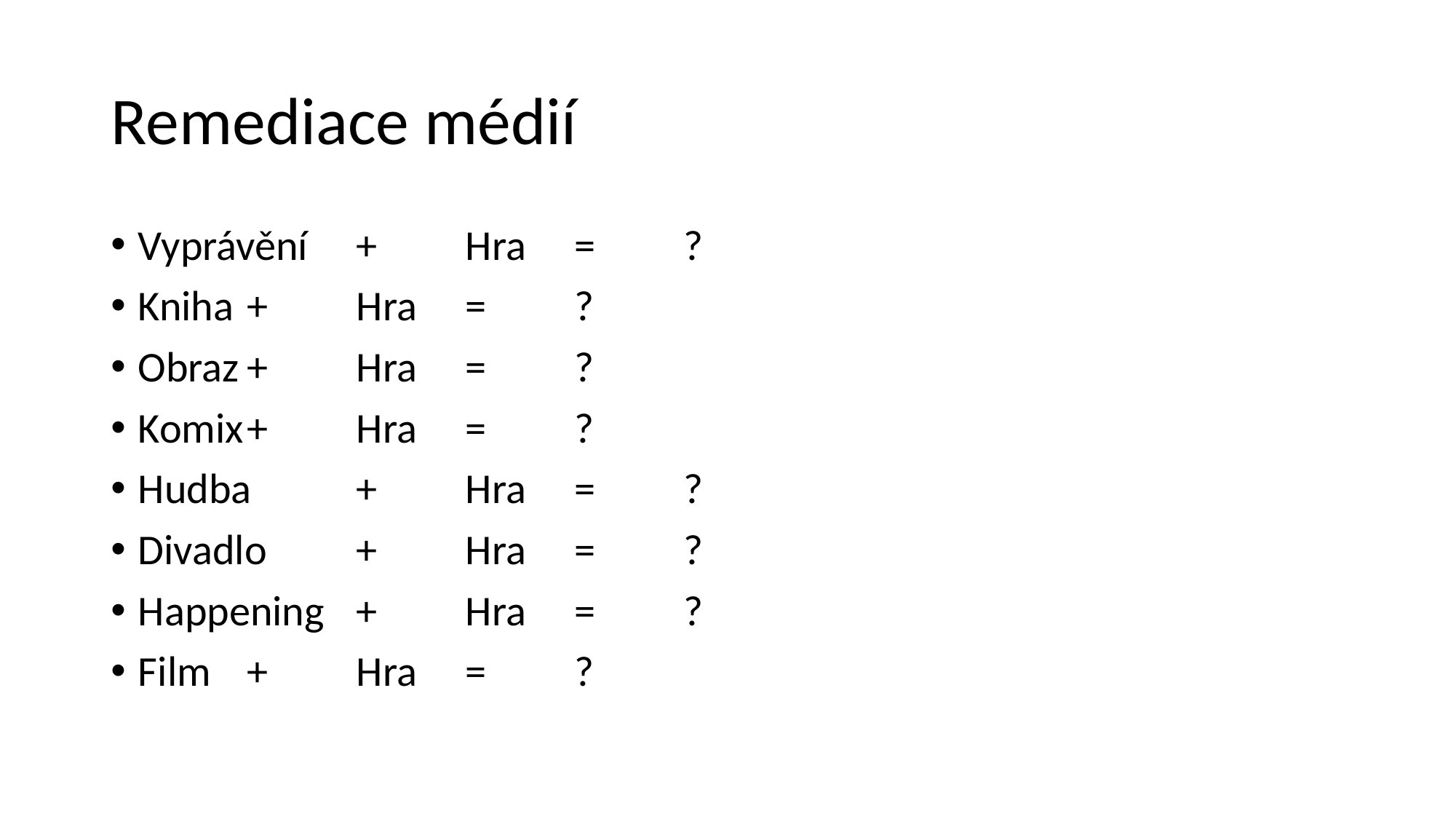

# Remediace médií
Vyprávění	+ 	Hra	=	?
Kniha 	+ 	Hra	=	?
Obraz	+	Hra	=	?
Komix	+	Hra	=	?
Hudba 	+ 	Hra	=	?
Divadlo	+	Hra	=	?
Happening	+	Hra	=	?
Film 	+ 	Hra	=	?